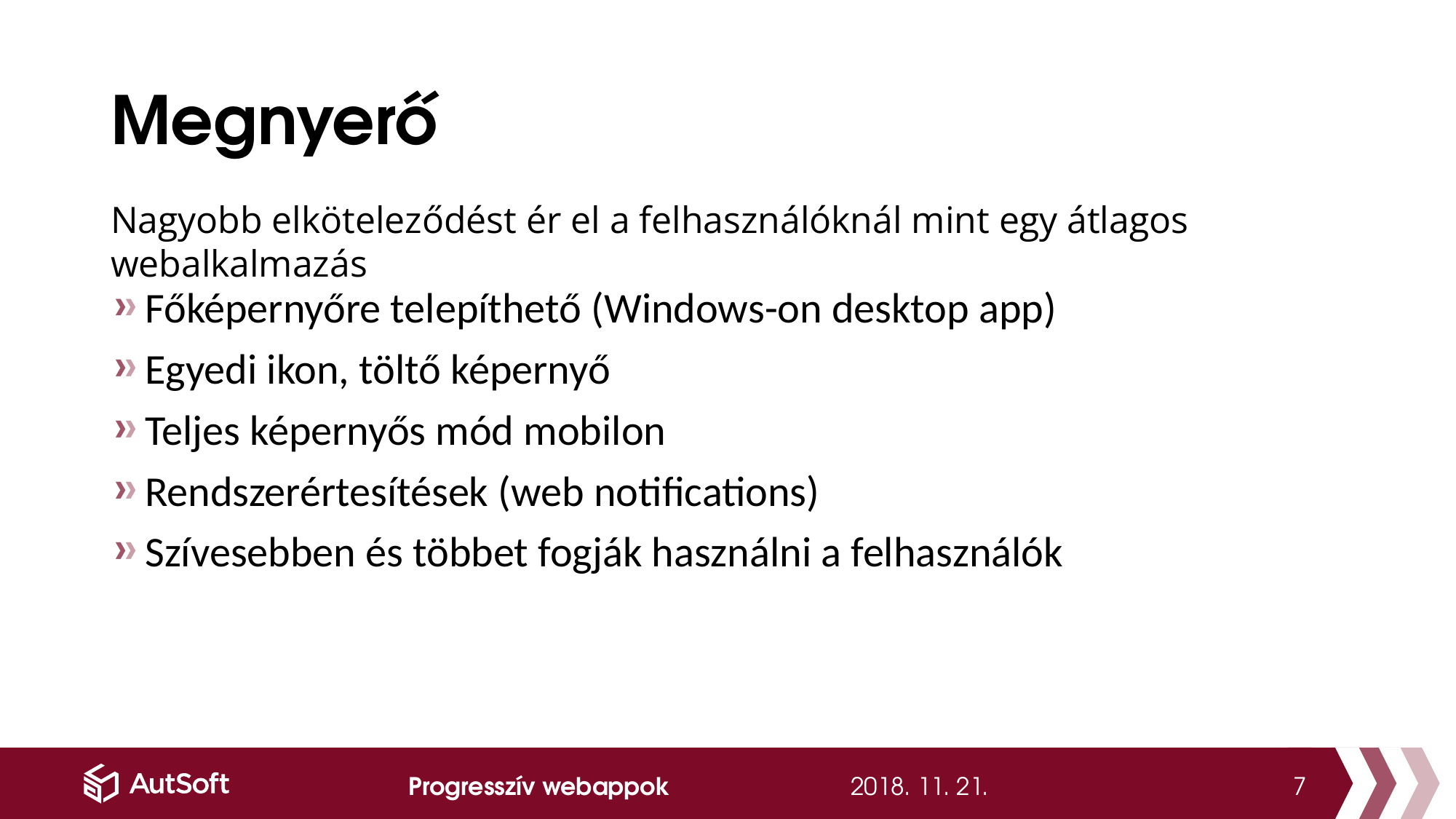

# Megnyerő
Nagyobb elköteleződést ér el a felhasználóknál mint egy átlagos webalkalmazás
Főképernyőre telepíthető (Windows-on desktop app)
Egyedi ikon, töltő képernyő
Teljes képernyős mód mobilon
Rendszerértesítések (web notifications)
Szívesebben és többet fogják használni a felhasználók

7
2018. 11. 21.
Progresszív webappok